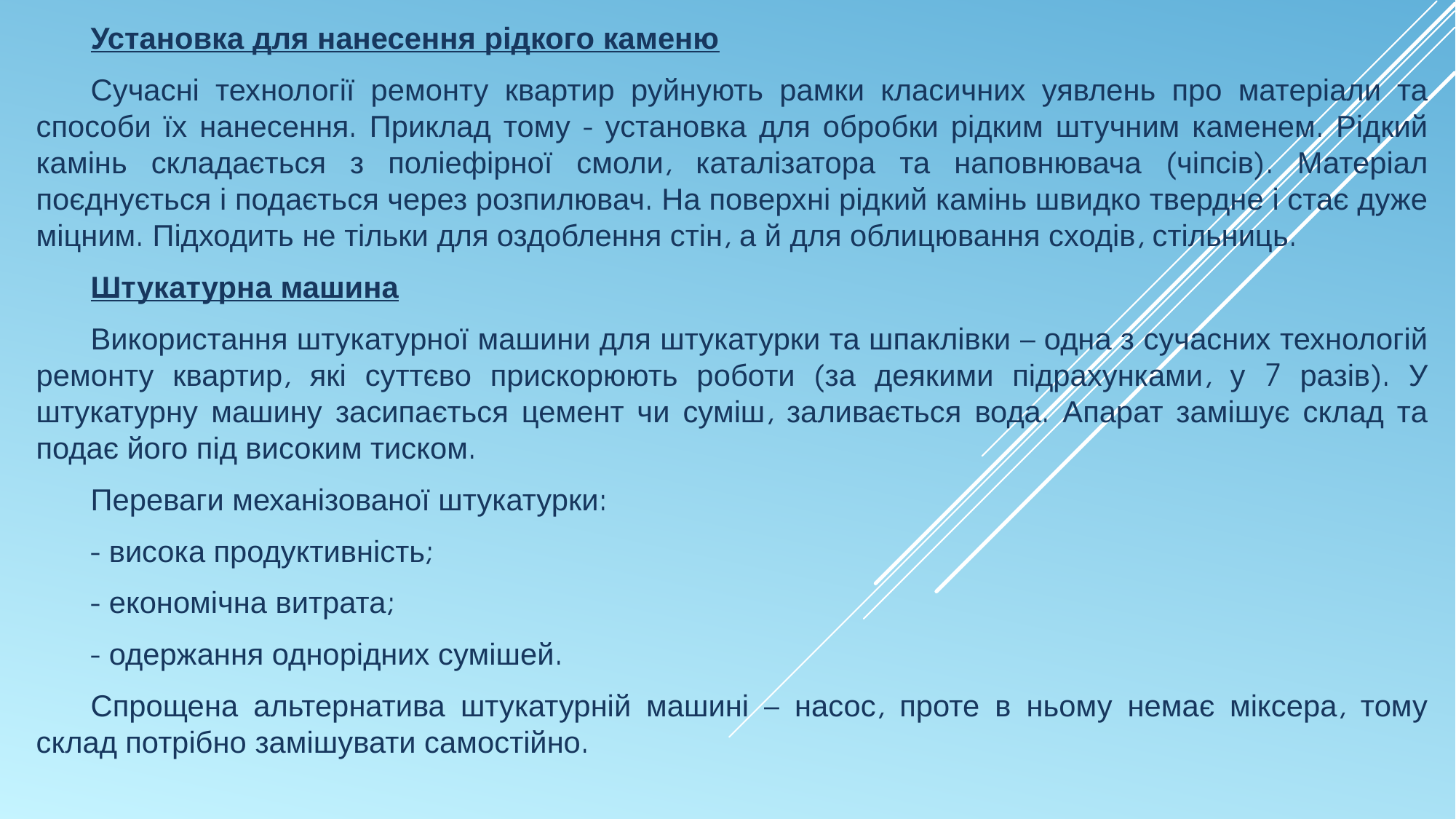

Установка для нанесення рідкого каменю
Сучасні технології ремонту квартир руйнують рамки класичних уявлень про матеріали та способи їх нанесення. Приклад тому - установка для обробки рідким штучним каменем. Рідкий камінь складається з поліефірної смоли, каталізатора та наповнювача (чіпсів). Матеріал поєднується і подається через розпилювач. На поверхні рідкий камінь швидко твердне і стає дуже міцним. Підходить не тільки для оздоблення стін, а й для облицювання сходів, стільниць.
Штукатурна машина
Використання штукатурної машини для штукатурки та шпаклівки – одна з сучасних технологій ремонту квартир, які суттєво прискорюють роботи (за деякими підрахунками, у 7 разів). У штукатурну машину засипається цемент чи суміш, заливається вода. Апарат замішує склад та подає його під високим тиском.
Переваги механізованої штукатурки:
- висока продуктивність;
- економічна витрата;
- одержання однорідних сумішей.
Спрощена альтернатива штукатурній машині – насос, проте в ньому немає міксера, тому склад потрібно замішувати самостійно.